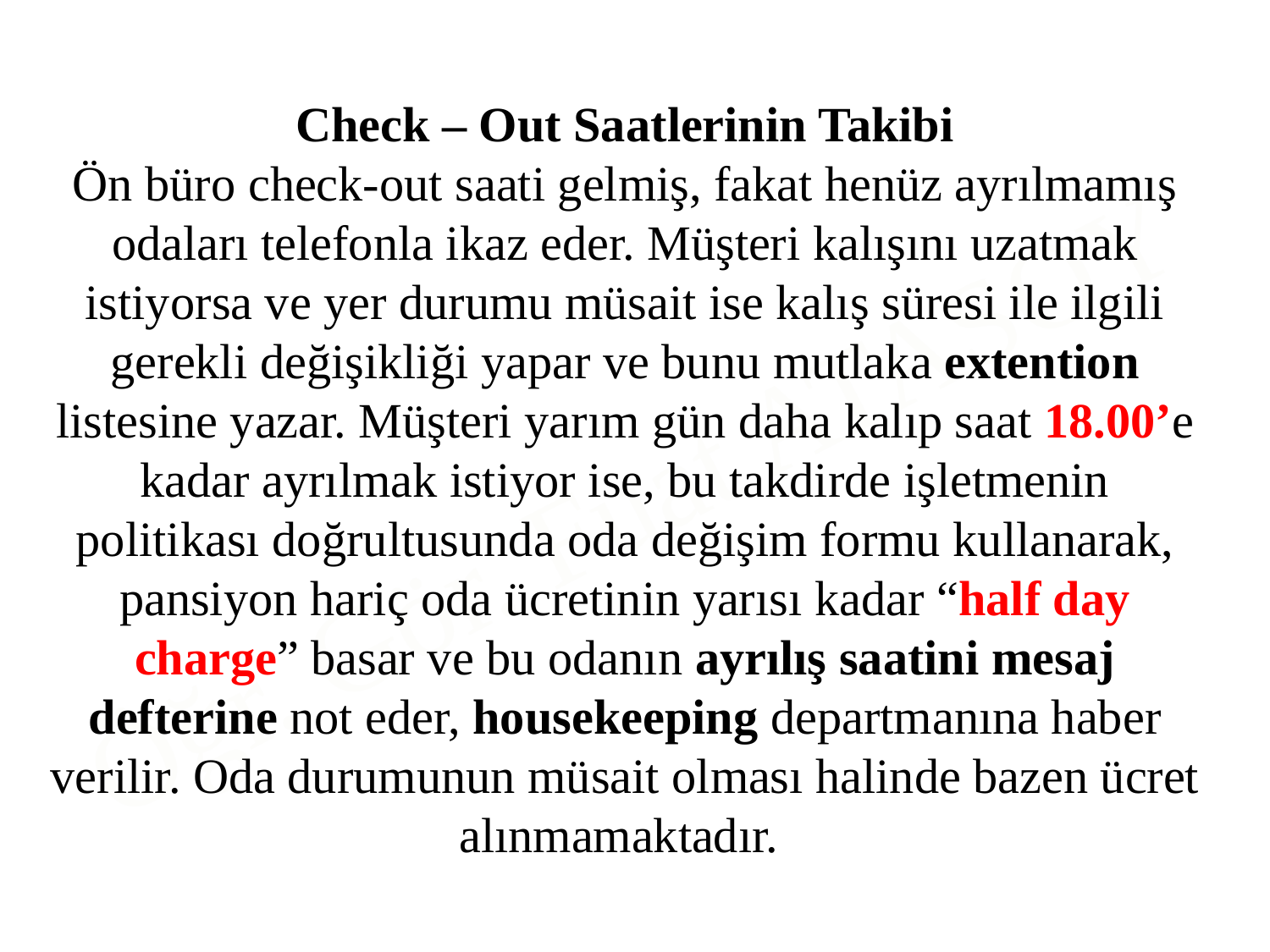

Check – Out Saatlerinin Takibi
Ön büro check-out saati gelmiş, fakat henüz ayrılmamış odaları telefonla ikaz eder. Müşteri kalışını uzatmak istiyorsa ve yer durumu müsait ise kalış süresi ile ilgili gerekli değişikliği yapar ve bunu mutlaka extention listesine yazar. Müşteri yarım gün daha kalıp saat 18.00’e kadar ayrılmak istiyor ise, bu takdirde işletmenin politikası doğrultusunda oda değişim formu kullanarak, pansiyon hariç oda ücretinin yarısı kadar “half day charge” basar ve bu odanın ayrılış saatini mesaj defterine not eder, housekeeping departmanına haber verilir. Oda durumunun müsait olması halinde bazen ücret alınmamaktadır.